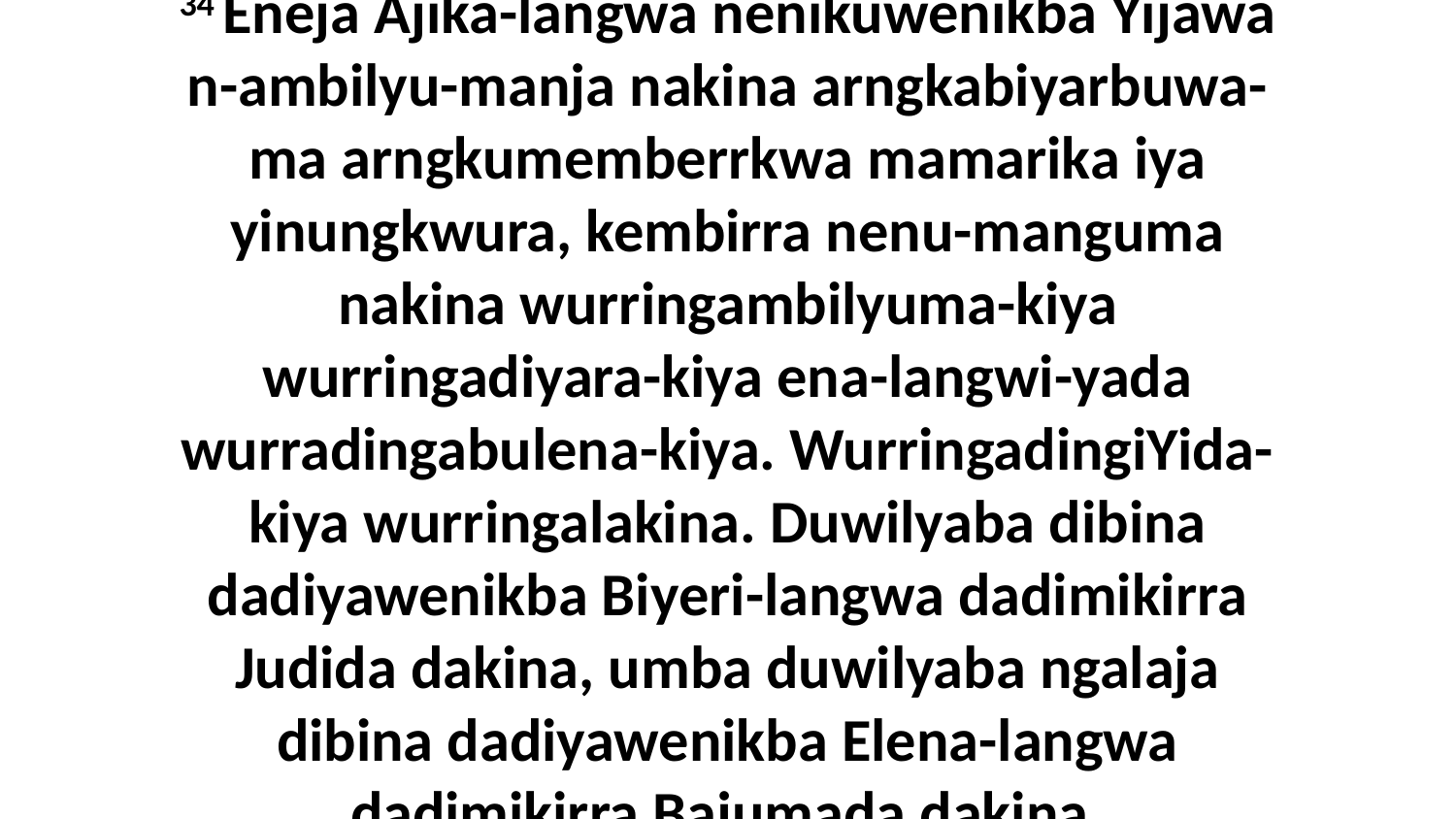

34 Eneja Ajika-langwa nenikuwenikba Yijawa n-ambilyu-manja nakina arngkabiyarbuwa-ma arngkumemberrkwa mamarika iya yinungkwura, kembirra nenu-manguma nakina wurringambilyuma-kiya wurringadiyara-kiya ena-langwi-yada wurradingabulena-kiya. WurringadingiYida-kiya wurringalakina. Duwilyaba dibina dadiyawenikba Biyeri-langwa dadimikirra Judida dakina, umba duwilyaba ngalaja dibina dadiyawenikba Elena-langwa dadimikirra Bajumada dakina.